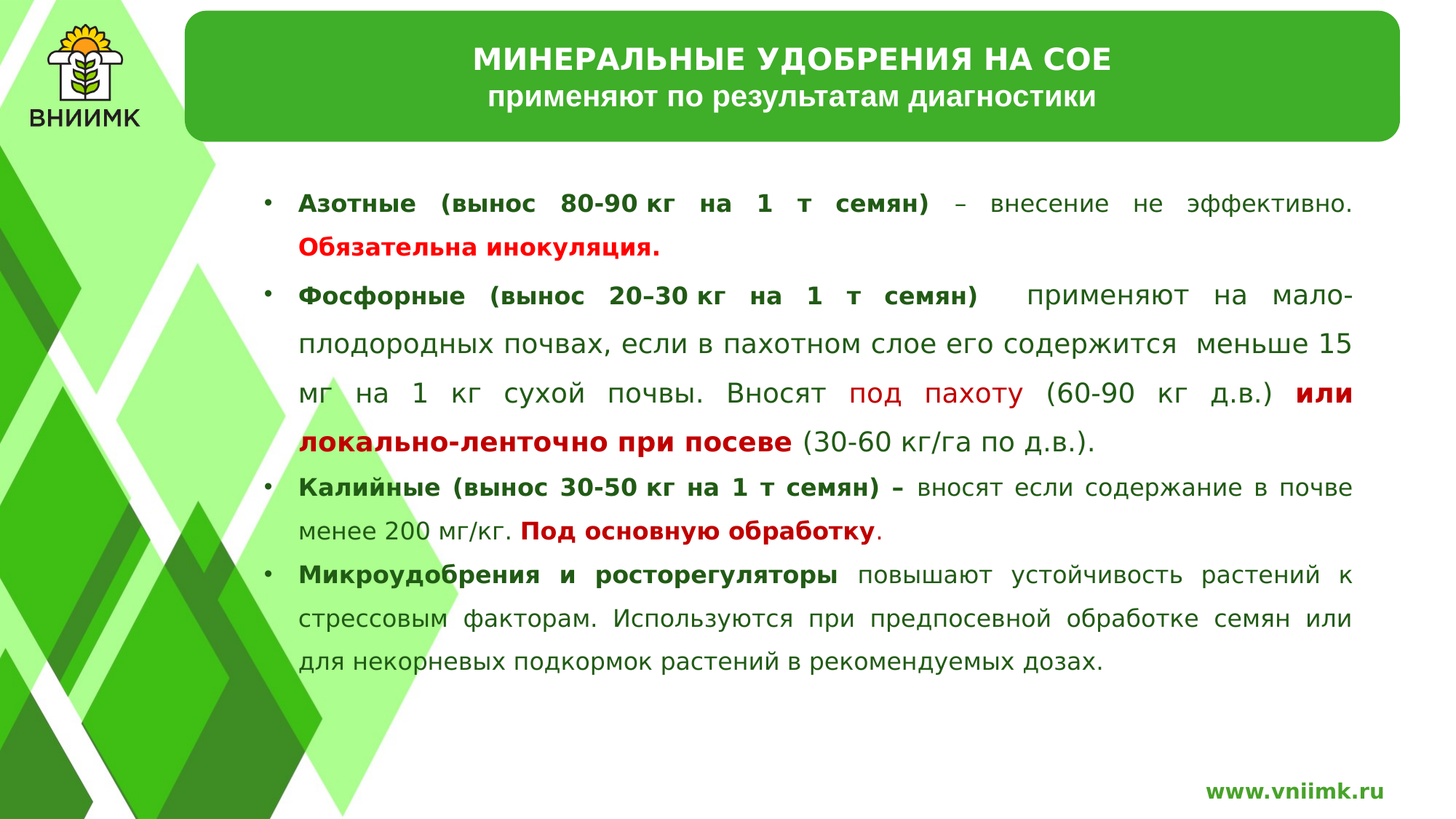

МИНЕРАЛЬНЫЕ УДОБРЕНИЯ НА СОЕ
применяют по результатам диагностики
Азотные (вынос 80-90 кг на 1 т семян) – внесение не эффективно. Обязательна инокуляция.
Фосфорные (вынос 20–30 кг на 1 т семян)  применяют на мало-плодородных почвах, если в пахотном слое его содержится  меньше 15 мг на 1 кг сухой почвы. Вносят под пахоту (60-90 кг д.в.) или локально-ленточно при посеве (30-60 кг/га по д.в.).
Калийные (вынос 30-50 кг на 1 т семян) – вносят если содержание в почве менее 200 мг/кг. Под основную обработку.
Микроудобрения и росторегуляторы повышают устойчивость растений к стрессовым факторам. Используются при предпосевной обработке семян или для некорневых подкормок растений в рекомендуемых дозах.

### Chart

| Category |
|---|